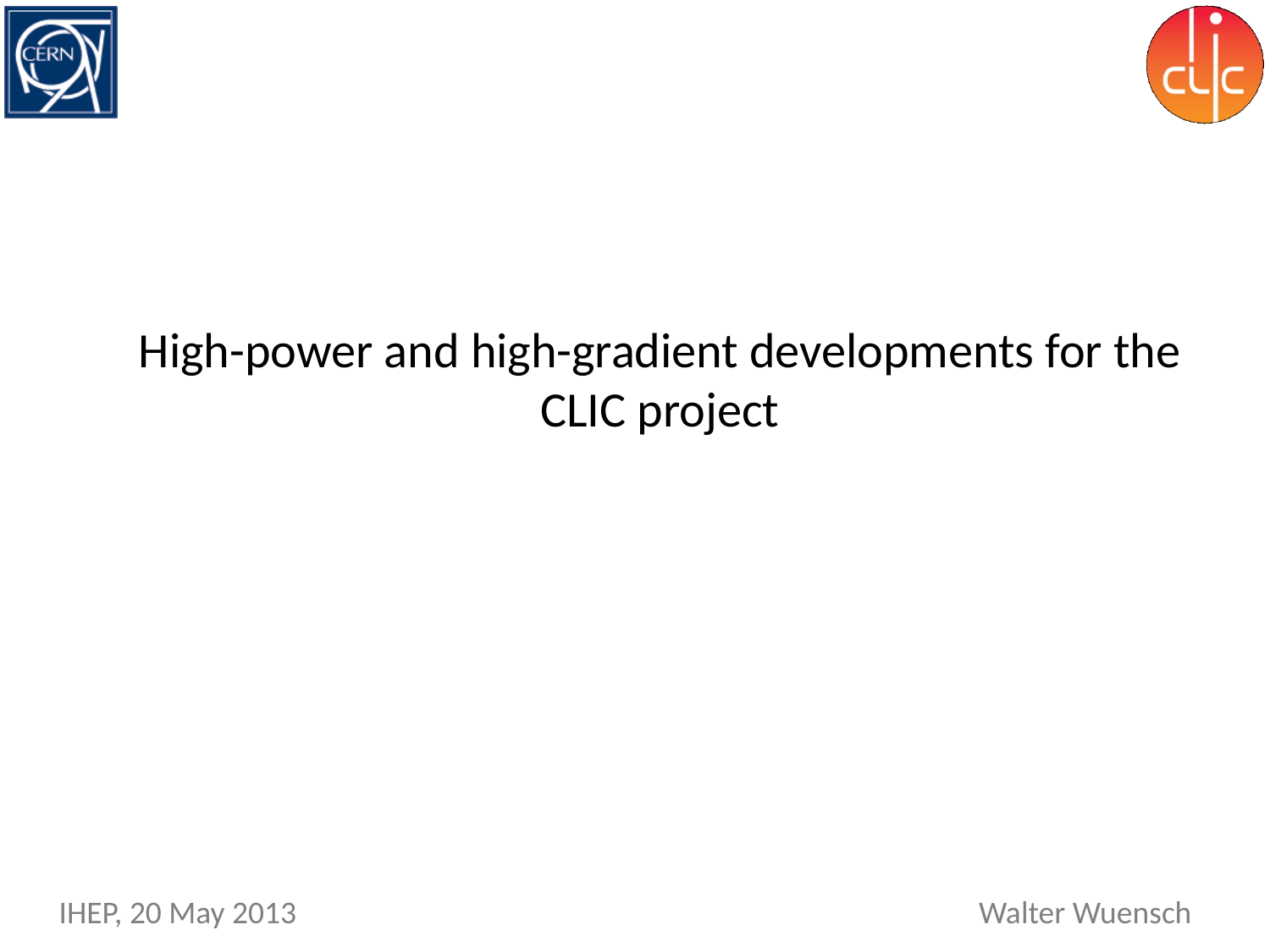

High-power and high-gradient developments for the CLIC project